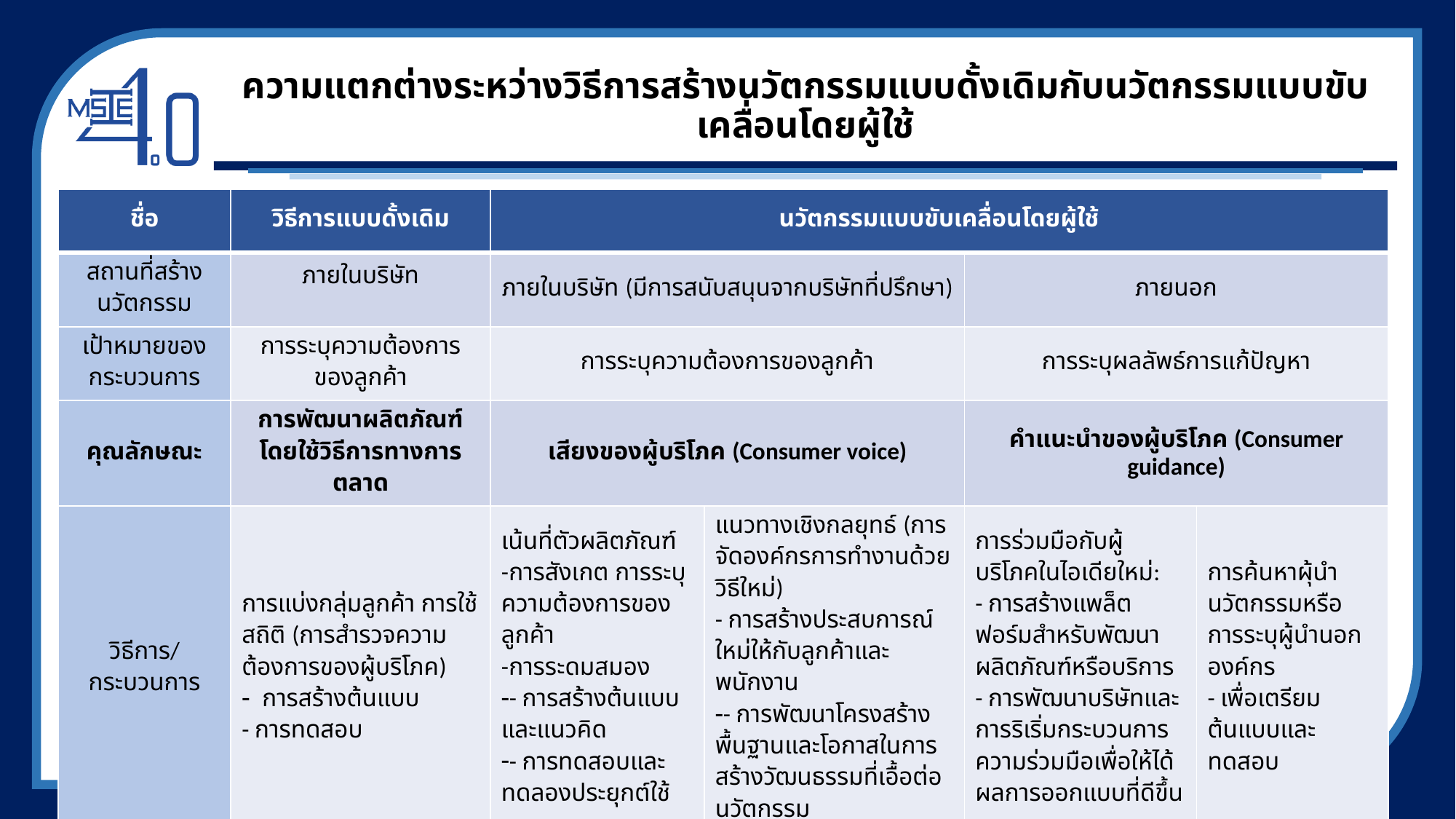

# ความแตกต่างระหว่างวิธีการสร้างนวัตกรรมแบบดั้งเดิมกับนวัตกรรมแบบขับเคลื่อนโดยผู้ใช้
| ชื่อ | วิธีการแบบดั้งเดิม | นวัตกรรมแบบขับเคลื่อนโดยผู้ใช้ |  |  |  |
| --- | --- | --- | --- | --- | --- |
| สถานที่สร้างนวัตกรรม | ภายในบริษัท | ภายในบริษัท (มีการสนับสนุนจากบริษัทที่ปรึกษา) |  | ภายนอก |  |
| เป้าหมายของกระบวนการ | การระบุความต้องการของลูกค้า | การระบุความต้องการของลูกค้า |  | การระบุผลลัพธ์การแก้ปัญหา |  |
| คุณลักษณะ | การพัฒนาผลิตภัณฑ์โดยใช้วิธีการทางการตลาด | เสียงของผู้บริโภค (Consumer voice) |  | คำแนะนำของผู้บริโภค (Consumer guidance) |  |
| วิธีการ/ กระบวนการ | การแบ่งกลุ่มลูกค้า การใช้สถิติ (การสำรวจความต้องการของผู้บริโภค) การสร้างต้นแบบ - การทดสอบ | เน้นที่ตัวผลิตภัณฑ์ -การสังเกต การระบุความต้องการของลูกค้า -การระดมสมอง - การสร้างต้นแบบและแนวคิด - การทดสอบและทดลองประยุกต์ใช้ | แนวทางเชิงกลยุทธ์ (การจัดองค์กรการทำงานด้วยวิธีใหม่) - การสร้างประสบการณ์ใหม่ให้กับลูกค้าและพนักงาน - การพัฒนาโครงสร้างพื้นฐานและโอกาสในการสร้างวัฒนธรรมที่เอื้อต่อนวัตกรรม | การร่วมมือกับผู้บริโภคในไอเดียใหม่: - การสร้างแพล็ตฟอร์มสำหรับพัฒนาผลิตภัณฑ์หรือบริการ - การพัฒนาบริษัทและการริเริ่มกระบวนการความร่วมมือเพื่อให้ได้ผลการออกแบบที่ดีขึ้น | การค้นหาผุ้นำนวัตกรรมหรือการระบุผู้นำนอกองค์กร - เพื่อเตรียมต้นแบบและทดสอบ |
| ตัวอย่าง |  | P&G, HP | Intel, Electrolux | Adidas, Lego | Mircorost, 3M |